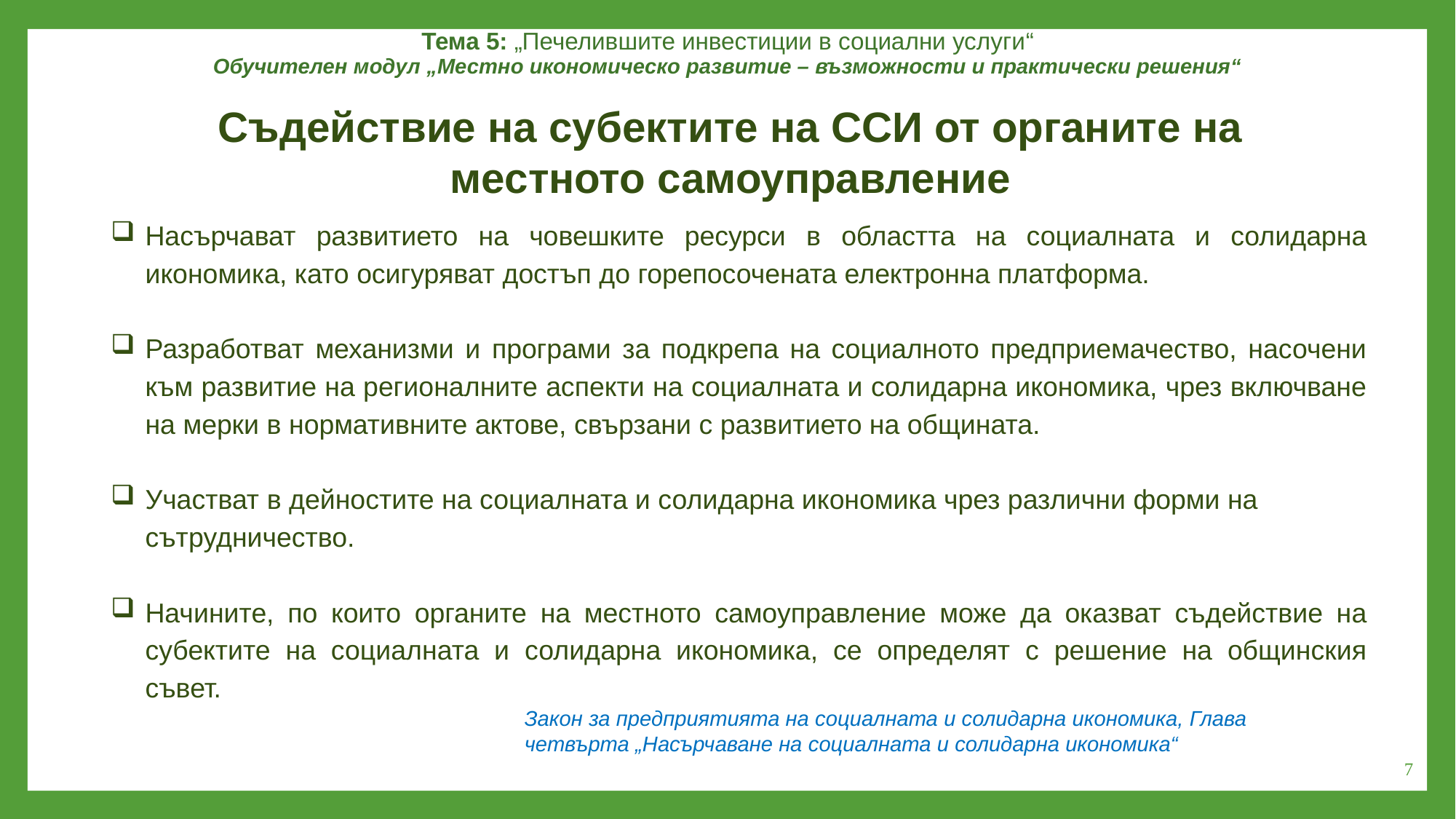

Тема 5: „Печелившите инвестиции в социални услуги“
Обучителен модул „Местно икономическо развитие – възможности и практически решения“
Съдействие на субектите на ССИ от органите на местното самоуправление
Насърчават развитието на човешките ресурси в областта на социалната и солидарна икономика, като осигуряват достъп до горепосочената електронна платформа.

Разработват механизми и програми за подкрепа на социалното предприемачество, насочени към развитие на регионалните аспекти на социалната и солидарна икономика, чрез включване на мерки в нормативните актове, свързани с развитието на общината.

Участват в дейностите на социалната и солидарна икономика чрез различни форми на сътрудничество.

Начините, по които органите на местното самоуправление може да оказват съдействие на субектите на социалната и солидарна икономика, се определят с решение на общинския съвет.
Закон за предприятията на социалната и солидарна икономика, Глава четвърта „Насърчаване на социалната и солидарна икономика“
7